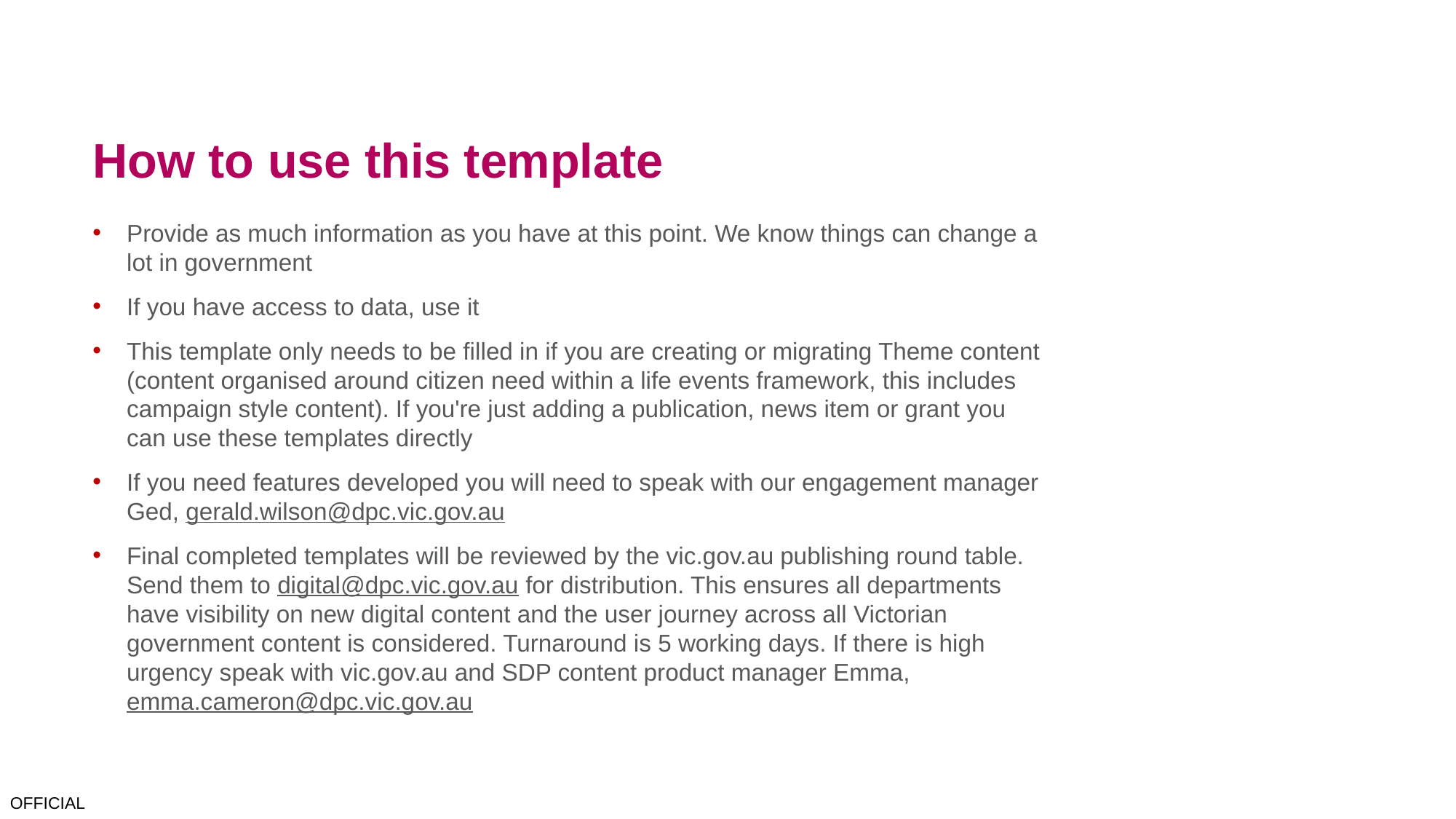

# How to use this template
Provide as much information as you have at this point. We know things can change a lot in government
If you have access to data, use it
This template only needs to be filled in if you are creating or migrating Theme content (content organised around citizen need within a life events framework, this includes campaign style content). If you're just adding a publication, news item or grant you can use these templates directly
If you need features developed you will need to speak with our engagement manager Ged, gerald.wilson@dpc.vic.gov.au
Final completed templates will be reviewed by the vic.gov.au publishing round table. Send them to digital@dpc.vic.gov.au for distribution. This ensures all departments have visibility on new digital content and the user journey across all Victorian government content is considered. Turnaround is 5 working days. If there is high urgency speak with vic.gov.au and SDP content product manager Emma, emma.cameron@dpc.vic.gov.au